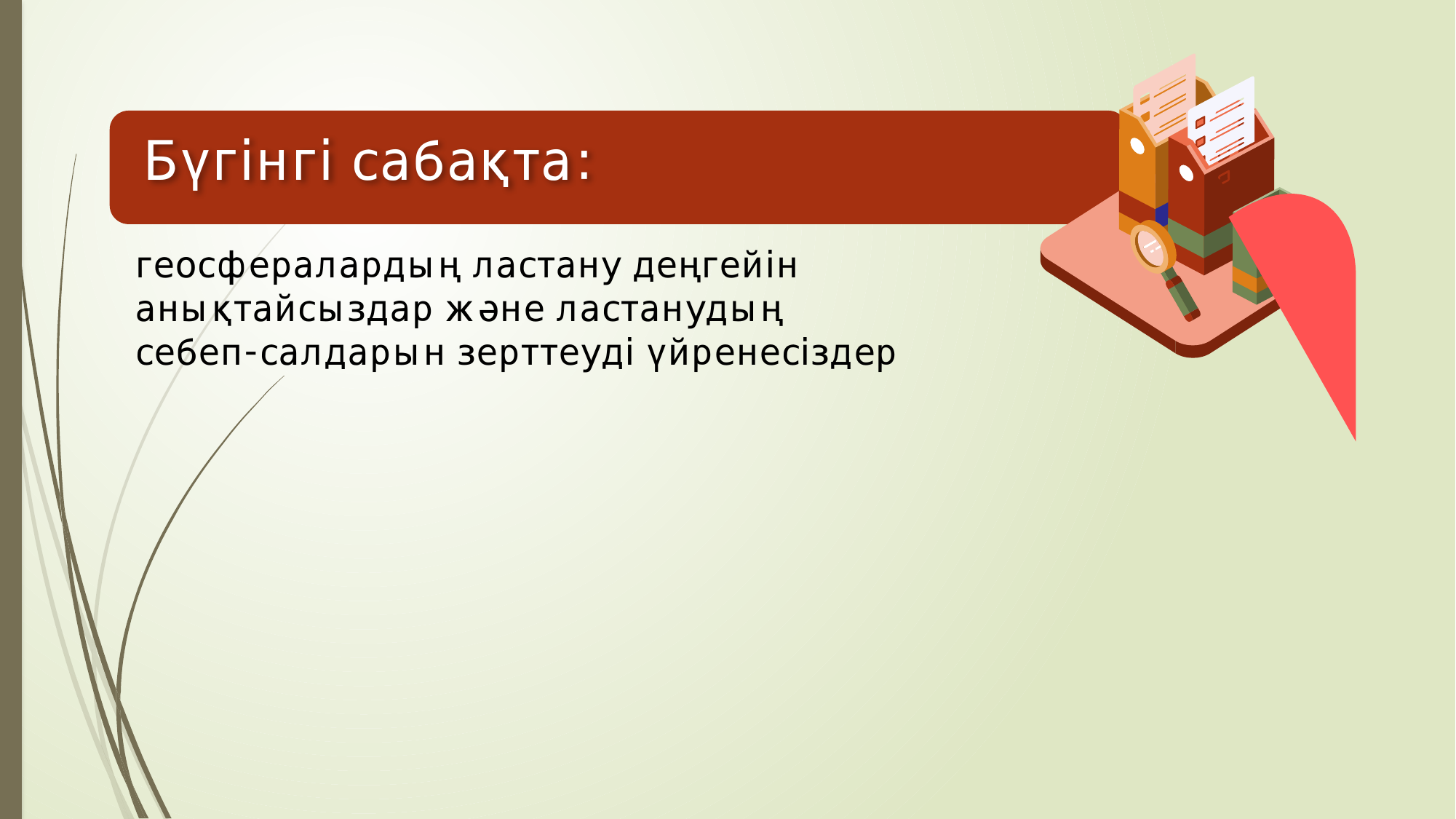

Бүгінгі сабақта:
геосфералардың ластану деңгейін анықтайсыздар және ластанудың
себеп-салдарын зерттеуді үйренесіздер